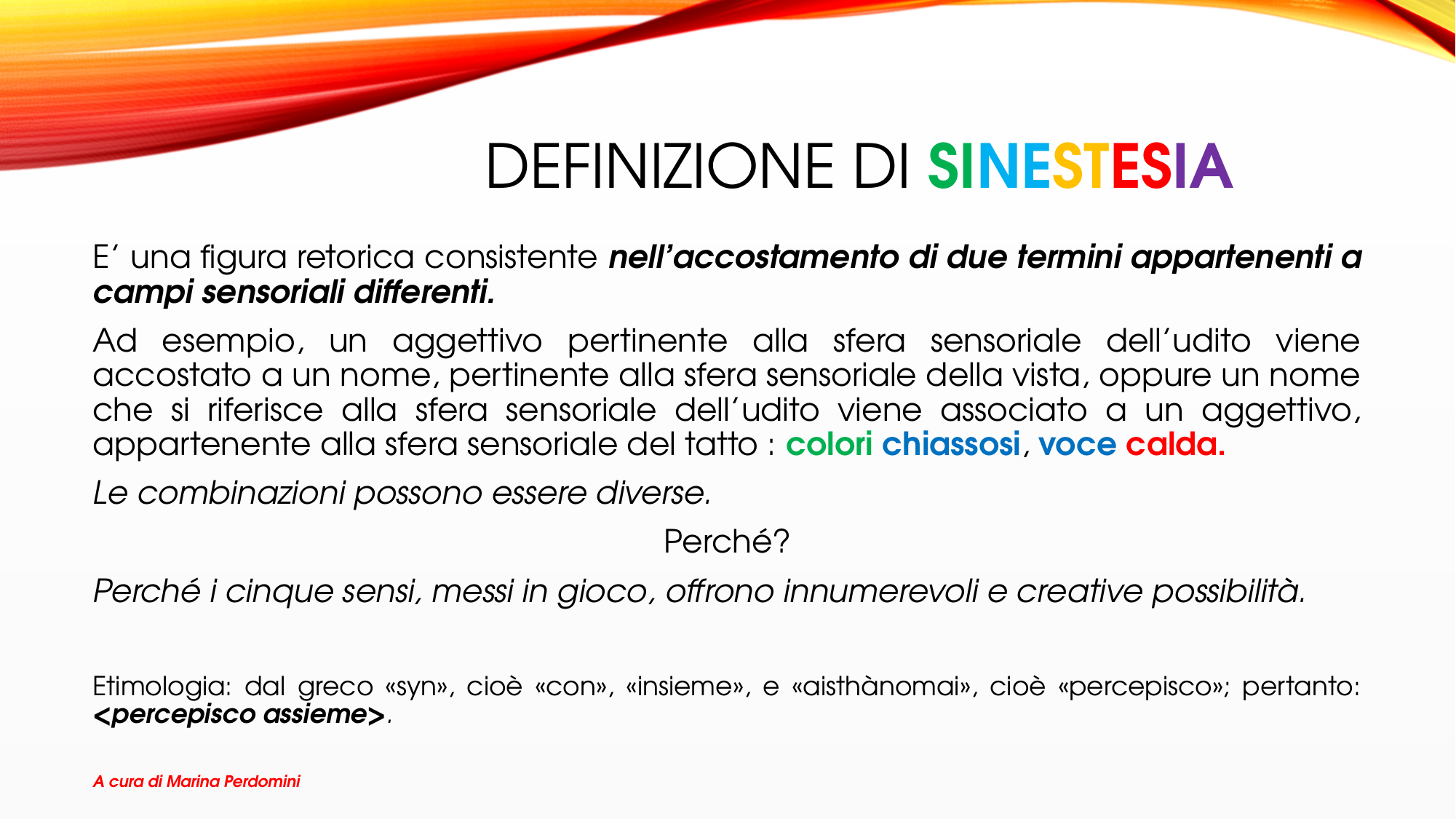

# Definizione di SINESTESIA
E’ una figura retorica consistente nell’accostamento di due termini appartenenti a campi sensoriali differenti.
Ad esempio, un aggettivo pertinente alla sfera sensoriale dell’udito viene accostato a un nome, pertinente alla sfera sensoriale della vista, oppure un nome che si riferisce alla sfera sensoriale dell’udito viene associato a un aggettivo, appartenente alla sfera sensoriale del tatto : colori chiassosi, voce calda.
Le combinazioni possono essere diverse.
Perché?
Perché i cinque sensi, messi in gioco, offrono innumerevoli e creative possibilità.

Etimologia: dal greco «syn», cioè «con», «insieme», e «aisthànomai», cioè «percepisco»; pertanto: <percepisco assieme>.
A cura di Marina Perdomini